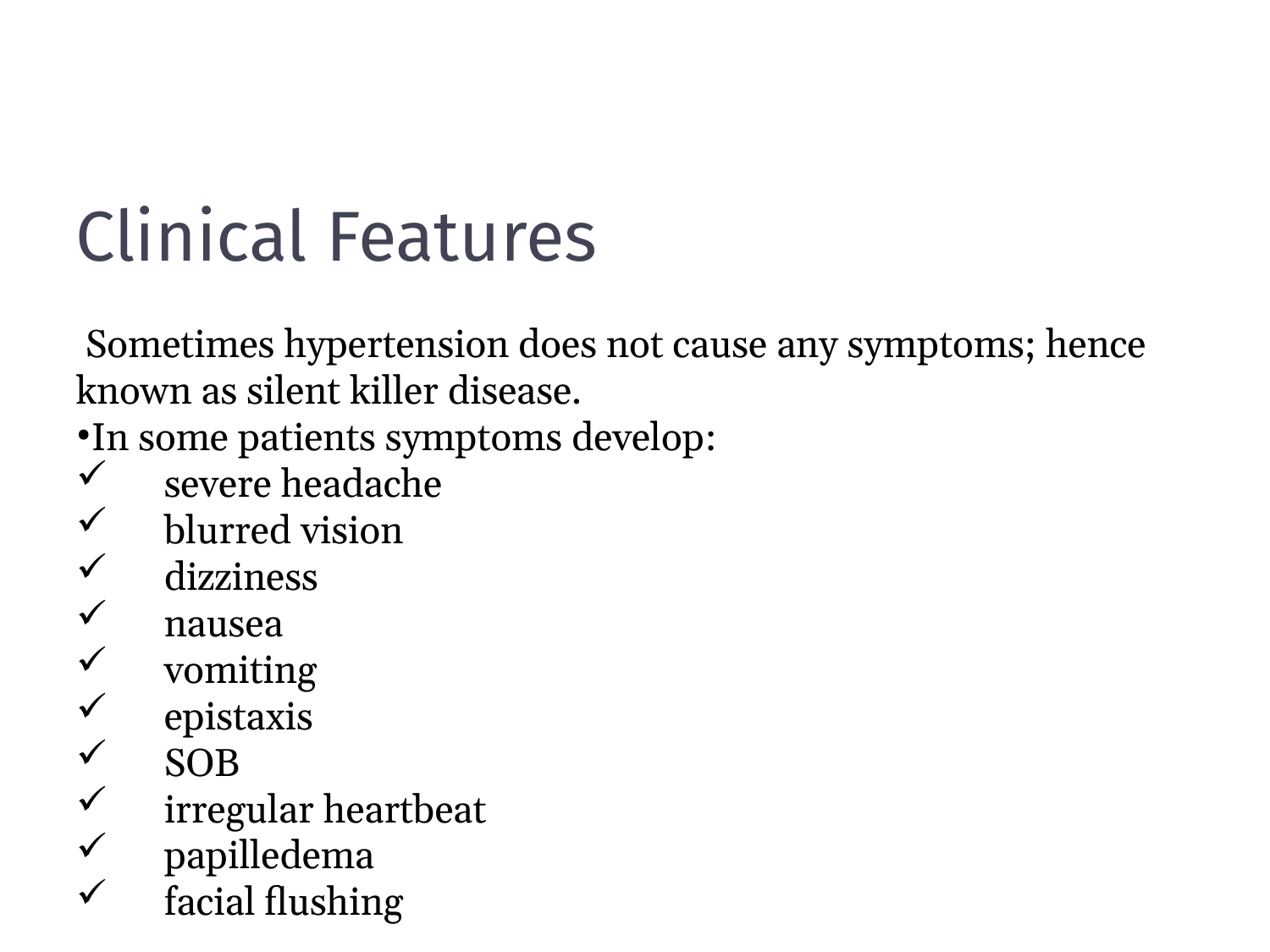

Clinical Features
 Sometimes hypertension does not cause any symptoms; hence known as silent killer disease.
In some patients symptoms develop:
      severe headache
      blurred vision
      dizziness
      nausea
      vomiting
      epistaxis
      SOB
      irregular heartbeat
      papilledema
      facial flushing